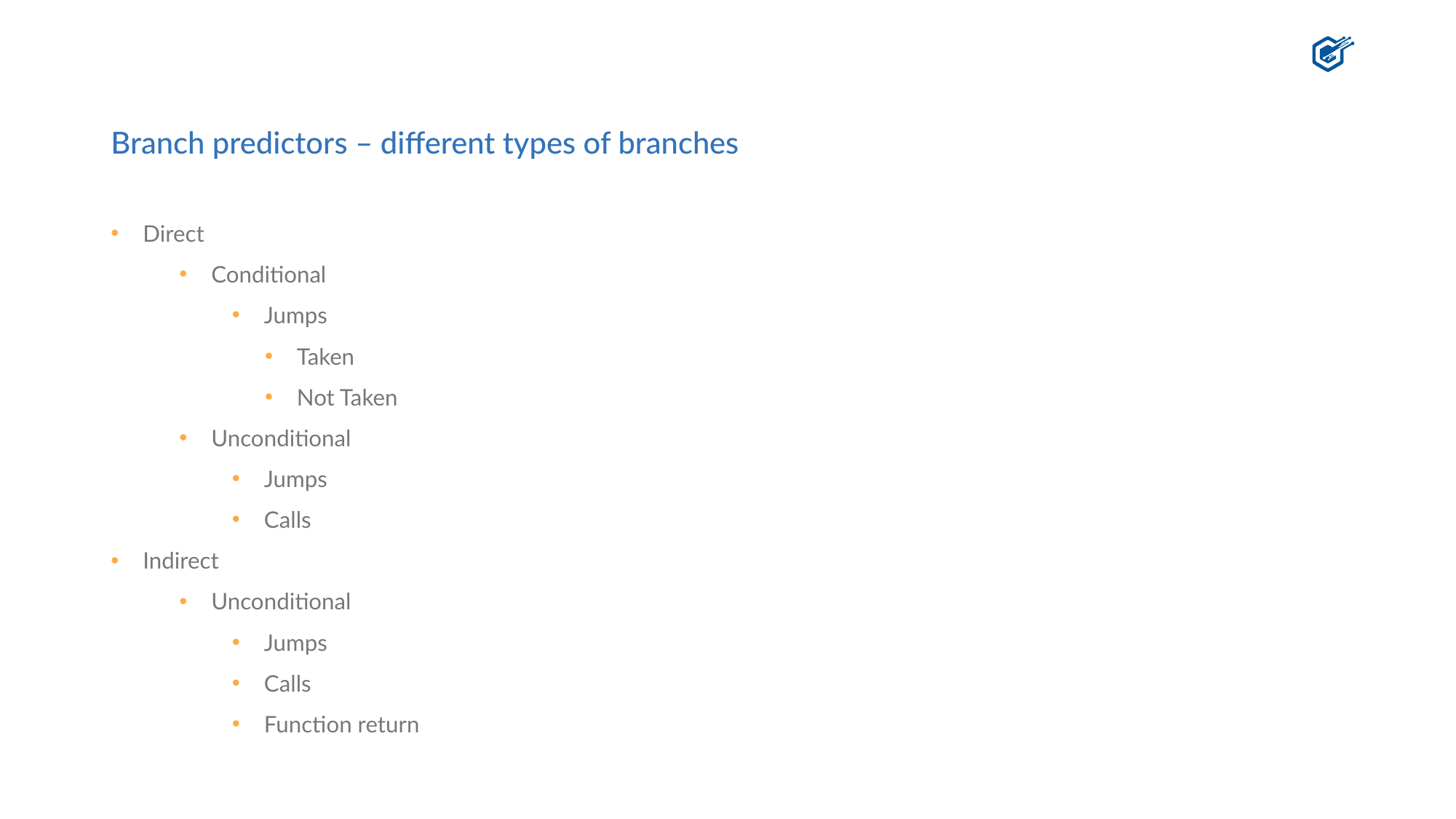

# Branch predictors – different types of branches
Direct
Conditional
Jumps
Taken
Not Taken
Unconditional
Jumps
Calls
Indirect
Unconditional
Jumps
Calls
Function return